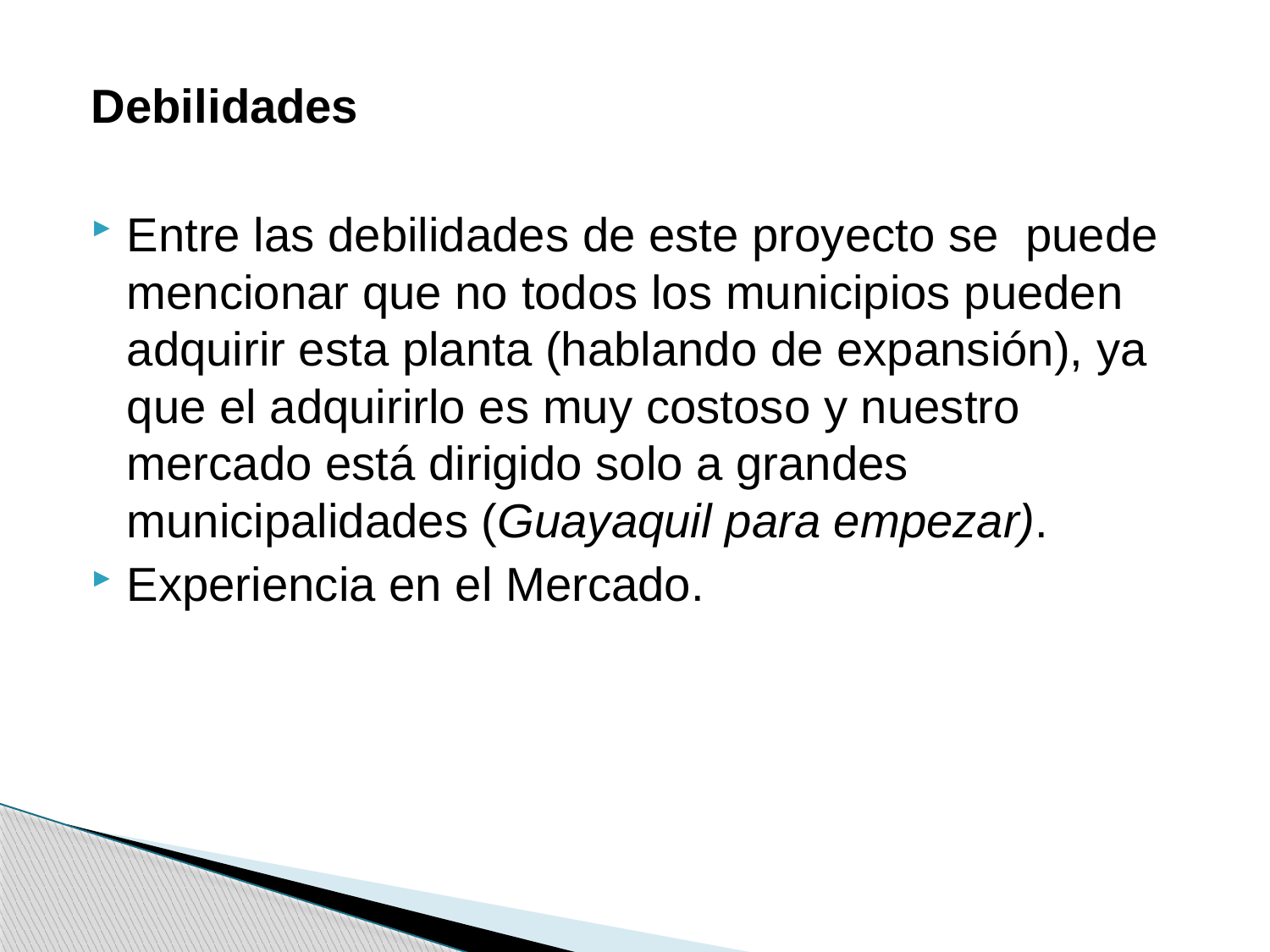

Debilidades

Entre las debilidades de este proyecto se  puede mencionar que no todos los municipios pueden adquirir esta planta (hablando de expansión), ya que el adquirirlo es muy costoso y nuestro mercado está dirigido solo a grandes municipalidades (Guayaquil para empezar).
Experiencia en el Mercado.